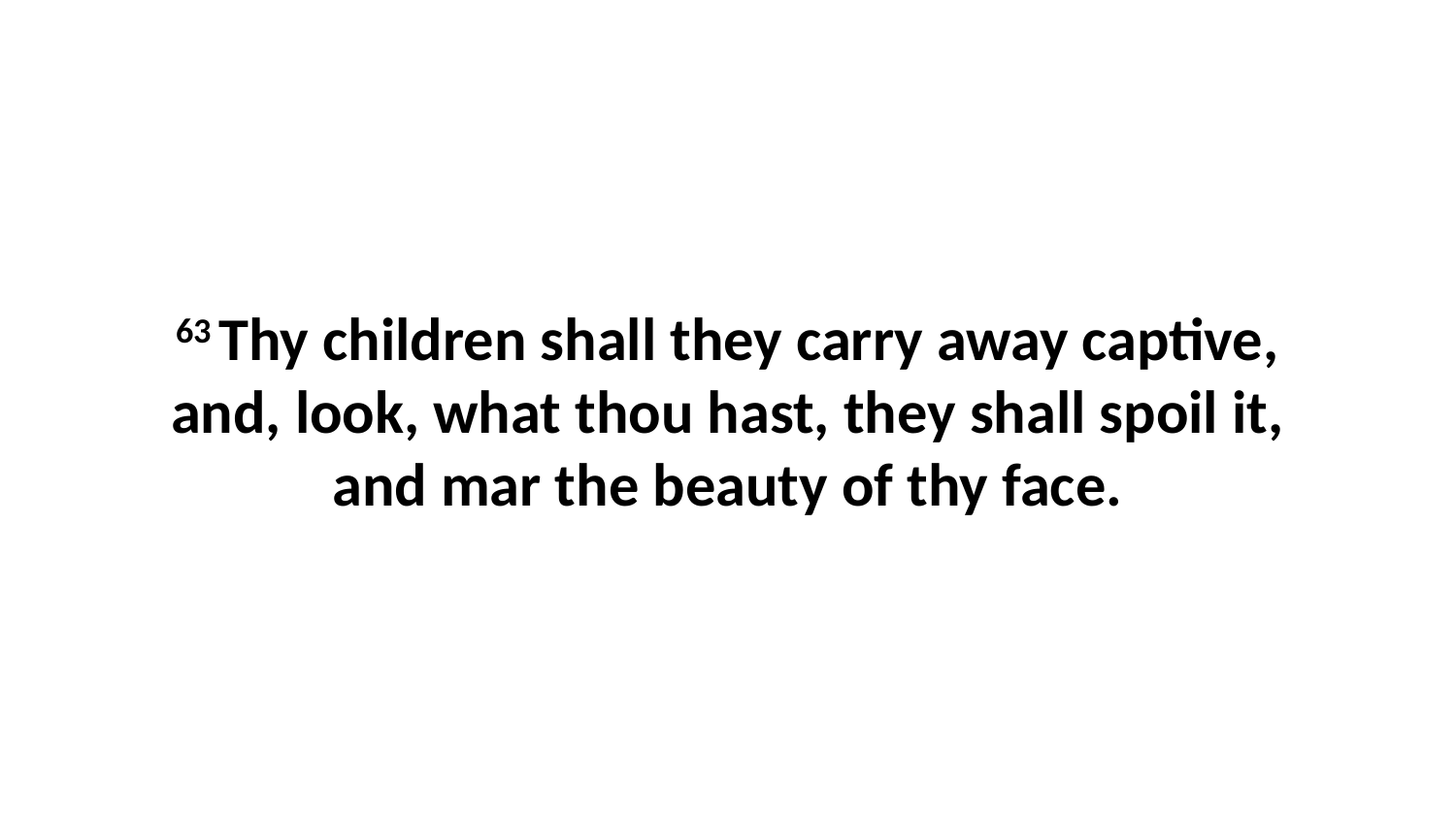

63 Thy children shall they carry away captive, and, look, what thou hast, they shall spoil it, and mar the beauty of thy face.